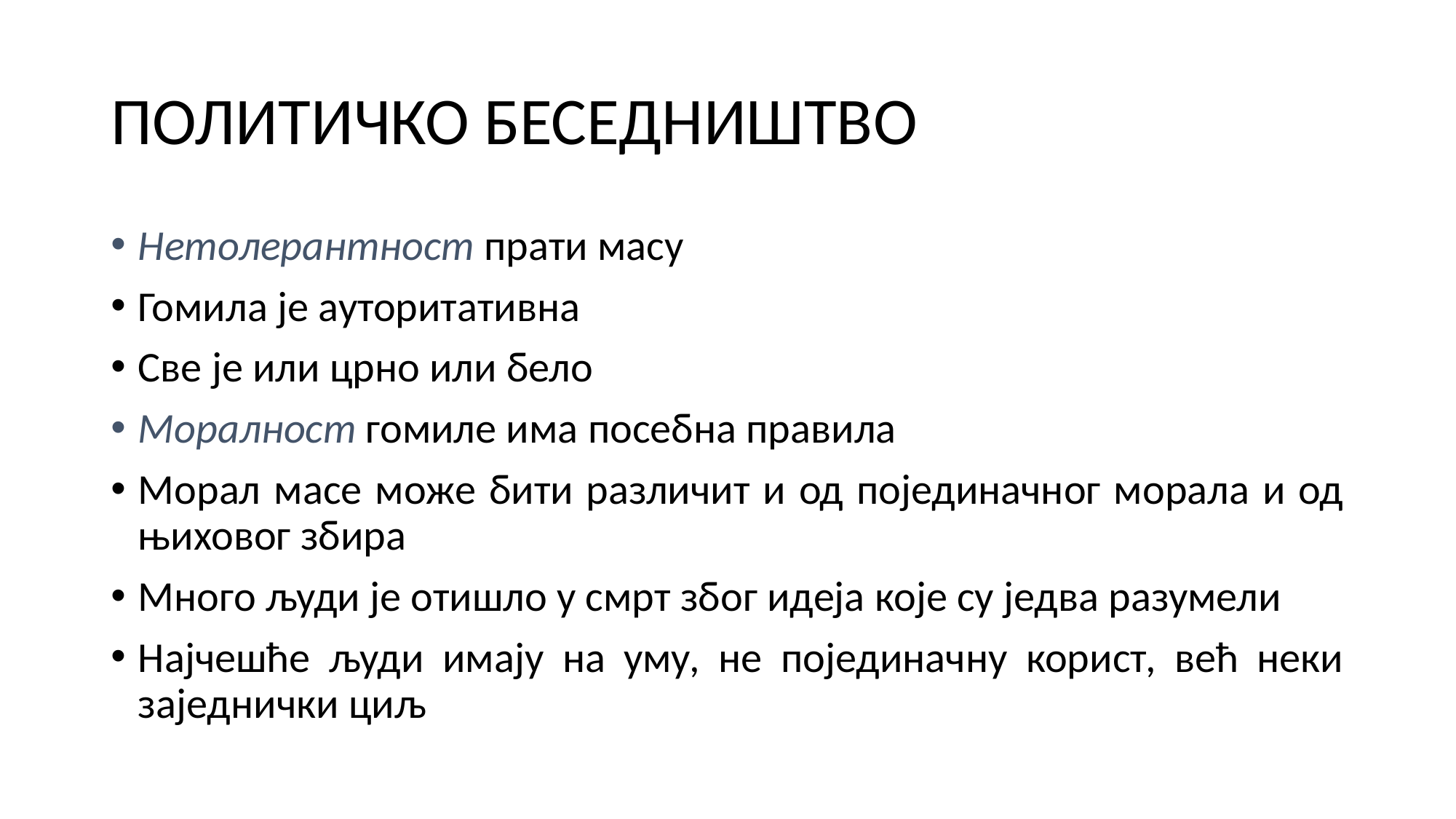

# ПОЛИТИЧКО БЕСЕДНИШТВО
Нетолерантност прати масу
Гомила је ауторитативна
Све је или црно или бело
Моралност гомиле има посебна правила
Морал масе може бити различит и од појединачног морала и од њиховог збира
Много људи је отишло у смрт због идеја које су једва разумели
Најчешће људи имају на уму, не појединачну корист, већ неки заједнички циљ